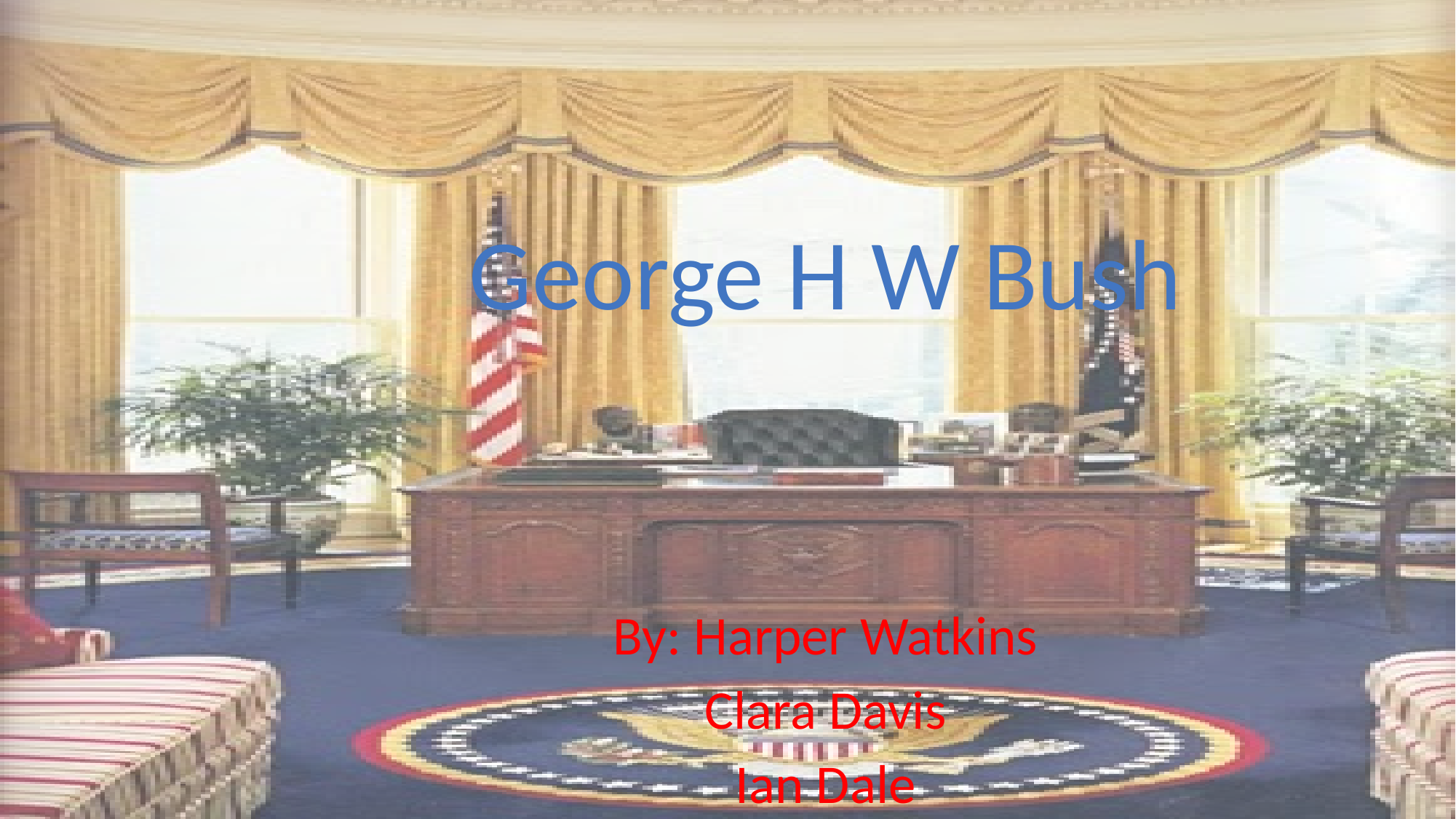

# George H W Bush
By: Harper Watkins
Clara Davis
Ian Dale